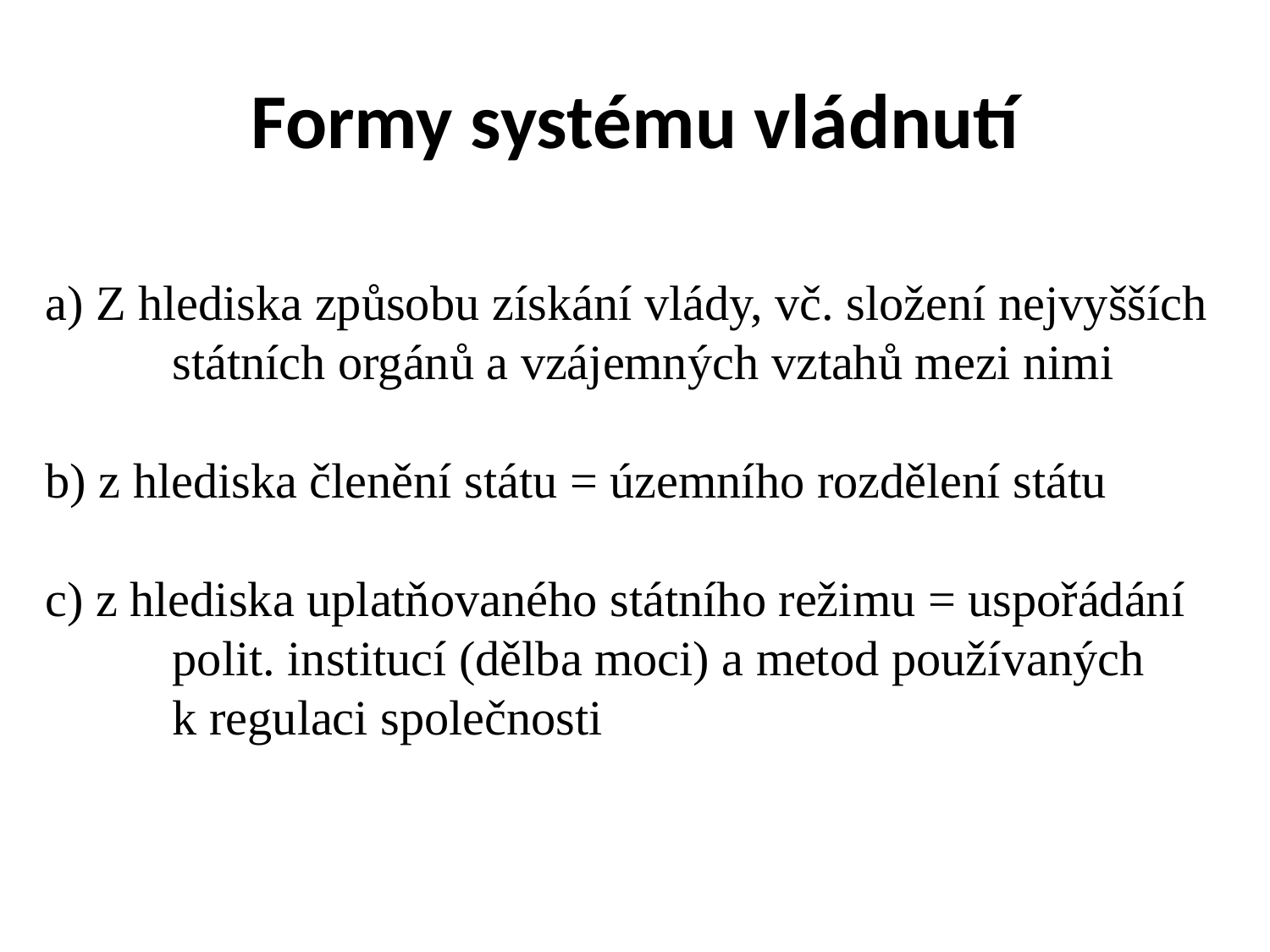

# Formy systému vládnutí
a) Z hlediska způsobu získání vlády, vč. složení nejvyšších
	státních orgánů a vzájemných vztahů mezi nimi

b) z hlediska členění státu = územního rozdělení státu

c) z hlediska uplatňovaného státního režimu = uspořádání
	polit. institucí (dělba moci) a metod používaných
	k regulaci společnosti